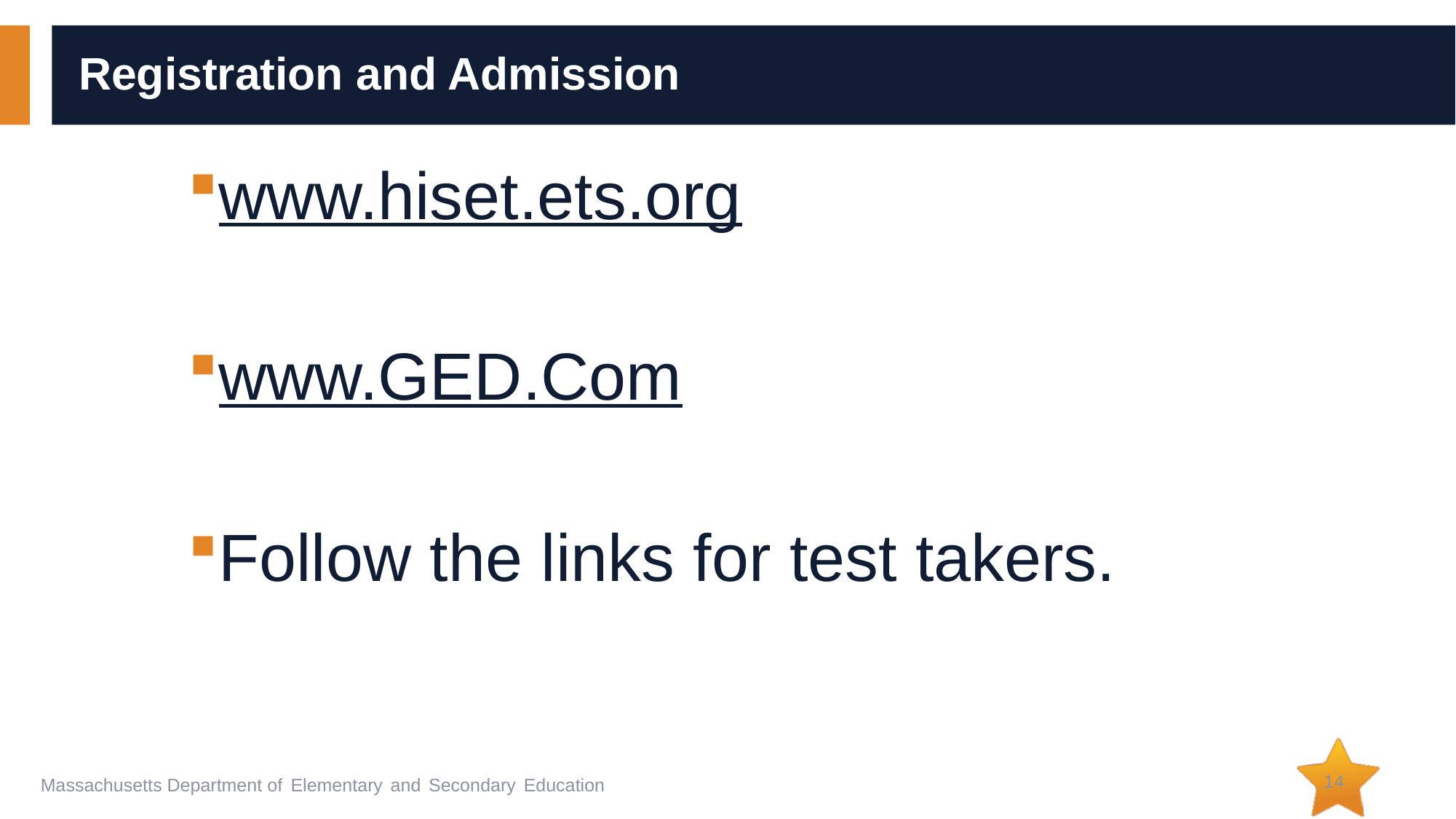

# Registration and Admission
www.hiset.ets.org

www.GED.Com

Follow the links for test takers.

14